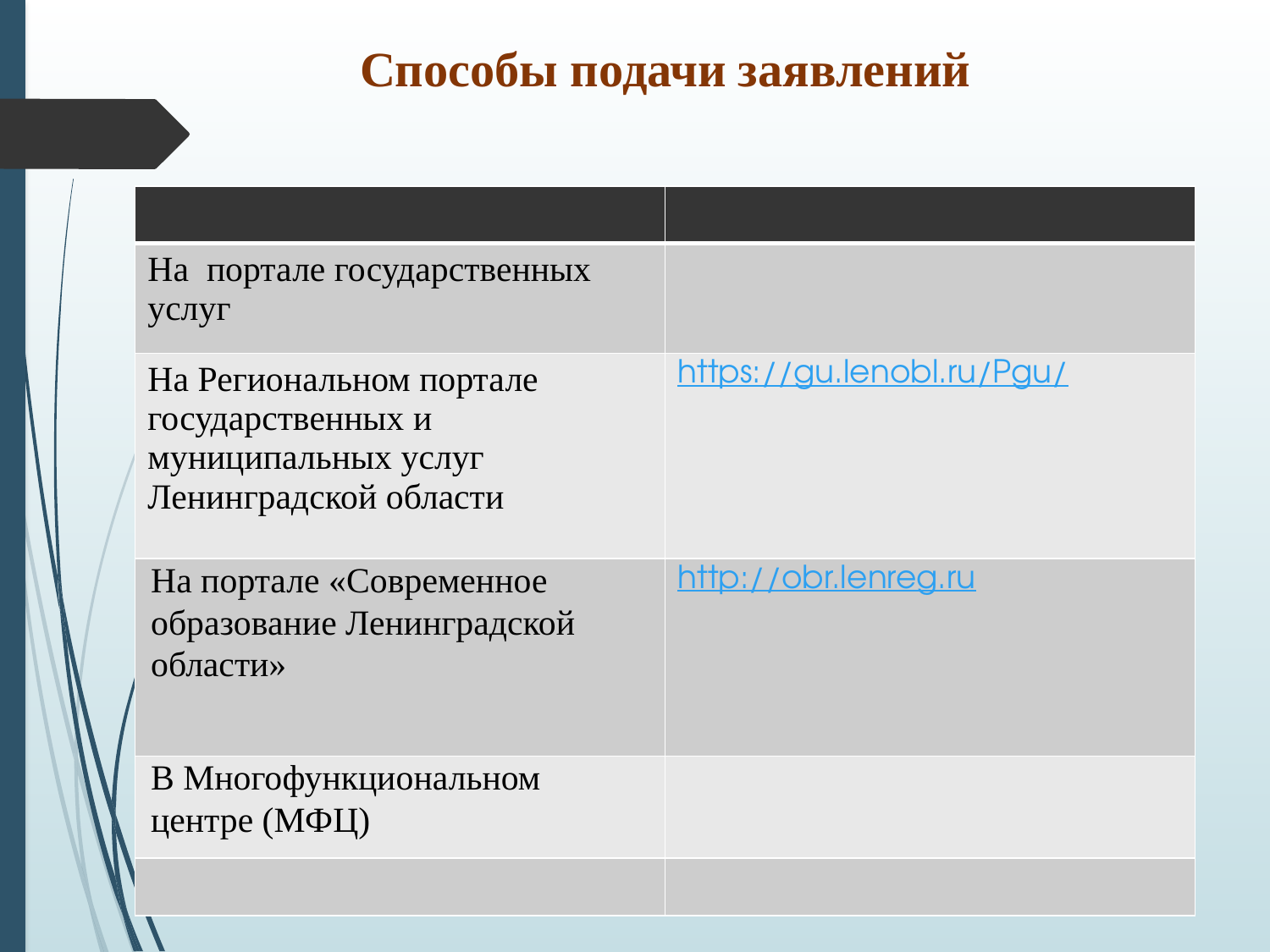

Способы подачи заявлений
|  |  |
| --- | --- |
| На портале государственных услуг |  |
| На Региональном портале государственных и муниципальных услуг Ленинградской области | https://gu.lenobl.ru/Pgu/ |
| На портале «Современное образование Ленинградской области» | http://obr.lenreg.ru |
| В Многофункциональном центре (МФЦ) |  |
|  |  |